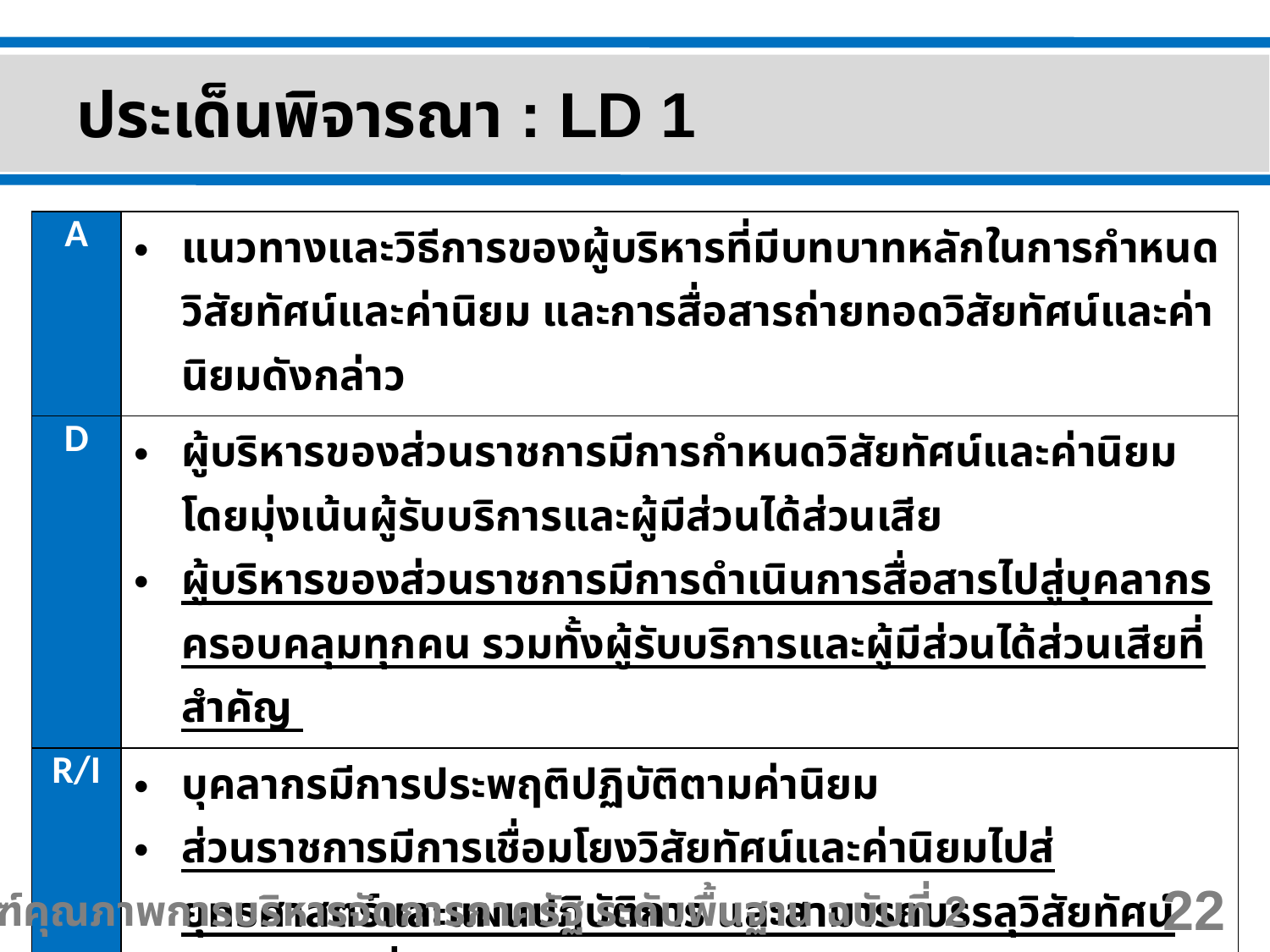

ประเด็นพิจารณา : LD 1
| A | แนวทางและวิธีการของผู้บริหารที่มีบทบาทหลักในการกำหนดวิสัยทัศน์และค่านิยม และการสื่อสารถ่ายทอดวิสัยทัศน์และค่านิยมดังกล่าว |
| --- | --- |
| D | ผู้บริหารของส่วนราชการมีการกำหนดวิสัยทัศน์และค่านิยมโดยมุ่งเน้นผู้รับบริการและผู้มีส่วนได้ส่วนเสีย ผู้บริหารของส่วนราชการมีการดำเนินการสื่อสารไปสู่บุคลากรครอบคลุมทุกคน รวมทั้งผู้รับบริการและผู้มีส่วนได้ส่วนเสียที่สำคัญ |
| R/I | บุคลากรมีการประพฤติปฏิบัติตามค่านิยม ส่วนราชการมีการเชื่อมโยงวิสัยทัศน์และค่านิยมไปส่ยุทธศาสตร์และแผนปฏิบัติการ และสามารถบรรลุวิสัยทัศน์ และทิศทางที่กำหนดไว้ ทำให้เกิดความร่วมมือระหว่างองค์การที่เกี่ยวข้อง และผู้รับบริการและผู้มีส่วนได้ส่วนเสีย |
เกณฑ์คุณภาพการบริหารจัดการภาครัฐ ระดับพื้นฐาน ฉบับที่ 2
22